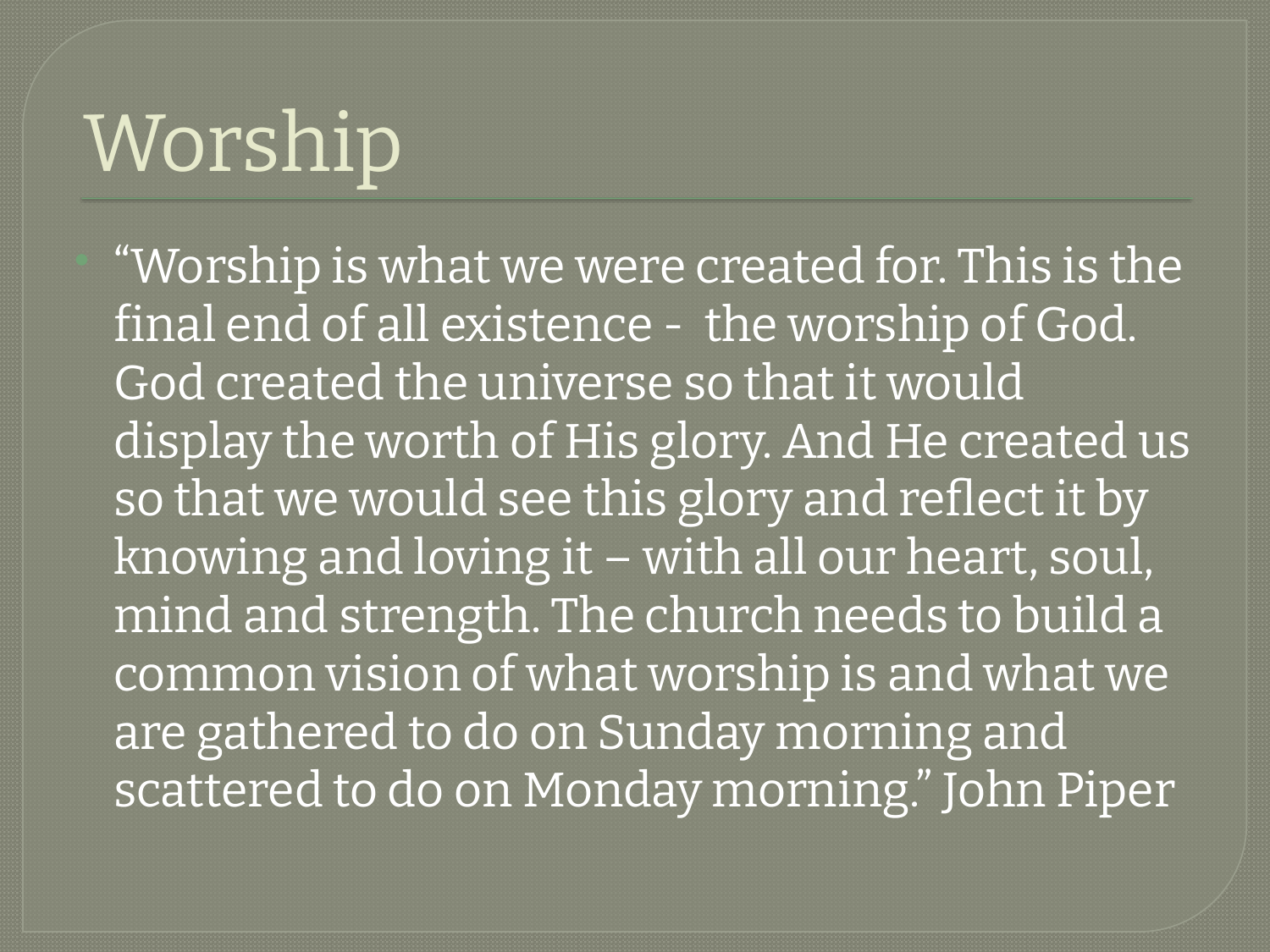

# Worship
“Worship is what we were created for. This is the final end of all existence -  the worship of God. God created the universe so that it would display the worth of His glory. And He created us so that we would see this glory and reflect it by knowing and loving it – with all our heart, soul, mind and strength. The church needs to build a common vision of what worship is and what we are gathered to do on Sunday morning and scattered to do on Monday morning.” John Piper